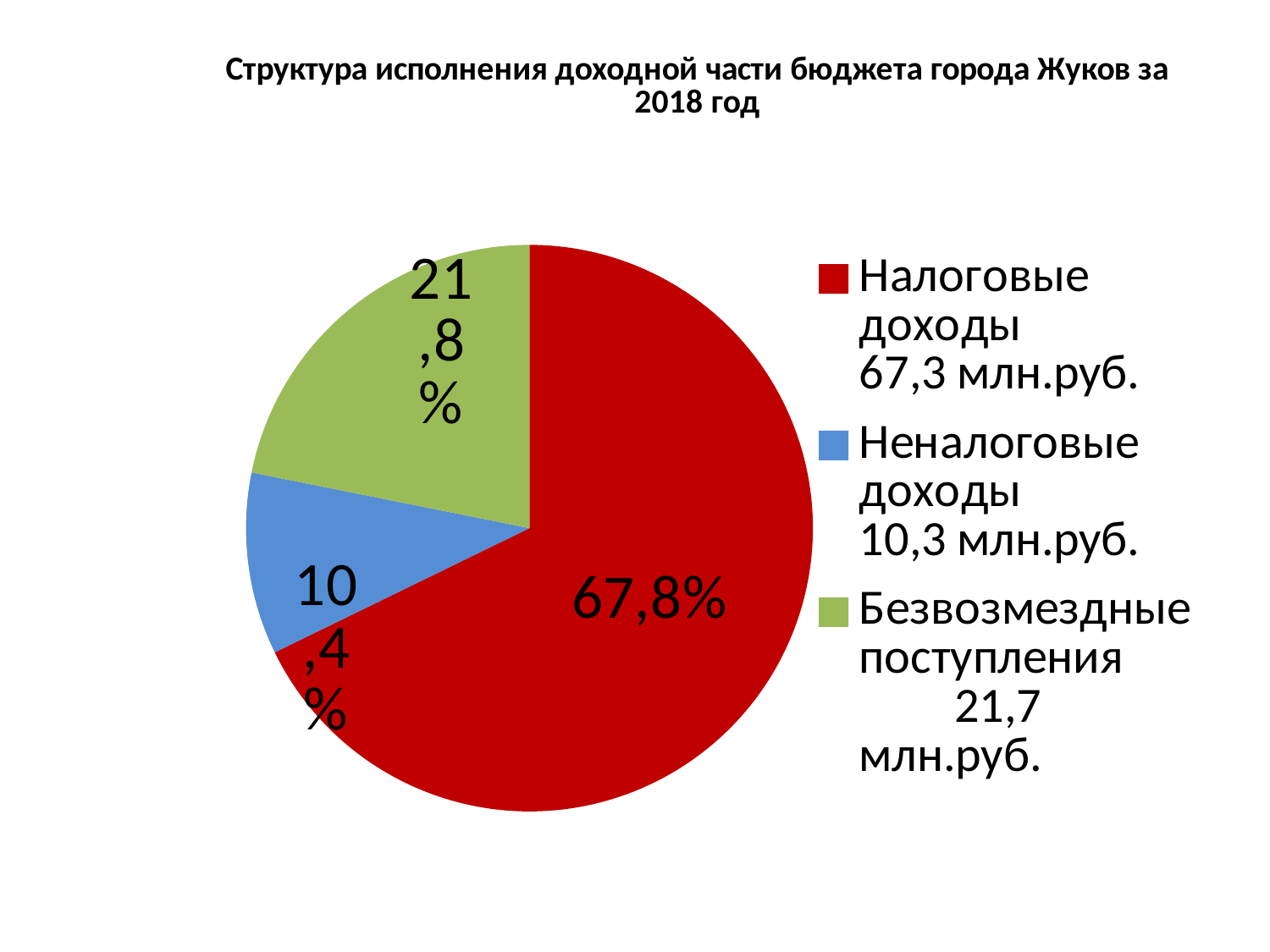

### Chart: Структура исполнения доходной части бюджета города Жуков за 2018 год

| Category | Структура исполнения доходной части бюджета города Жуков за 2015 год | Столбец1 |
|---|---|---|
| Налоговые доходы             67,3 млн.руб. | 67.3 | 3.1013824884792625 |
| Неналоговые доходы             10,3 млн.руб. | 10.3 | 0.0 |
| Безвозмездные поступления                  21,7 млн.руб. | 21.7 | 0.21852970795568982 |